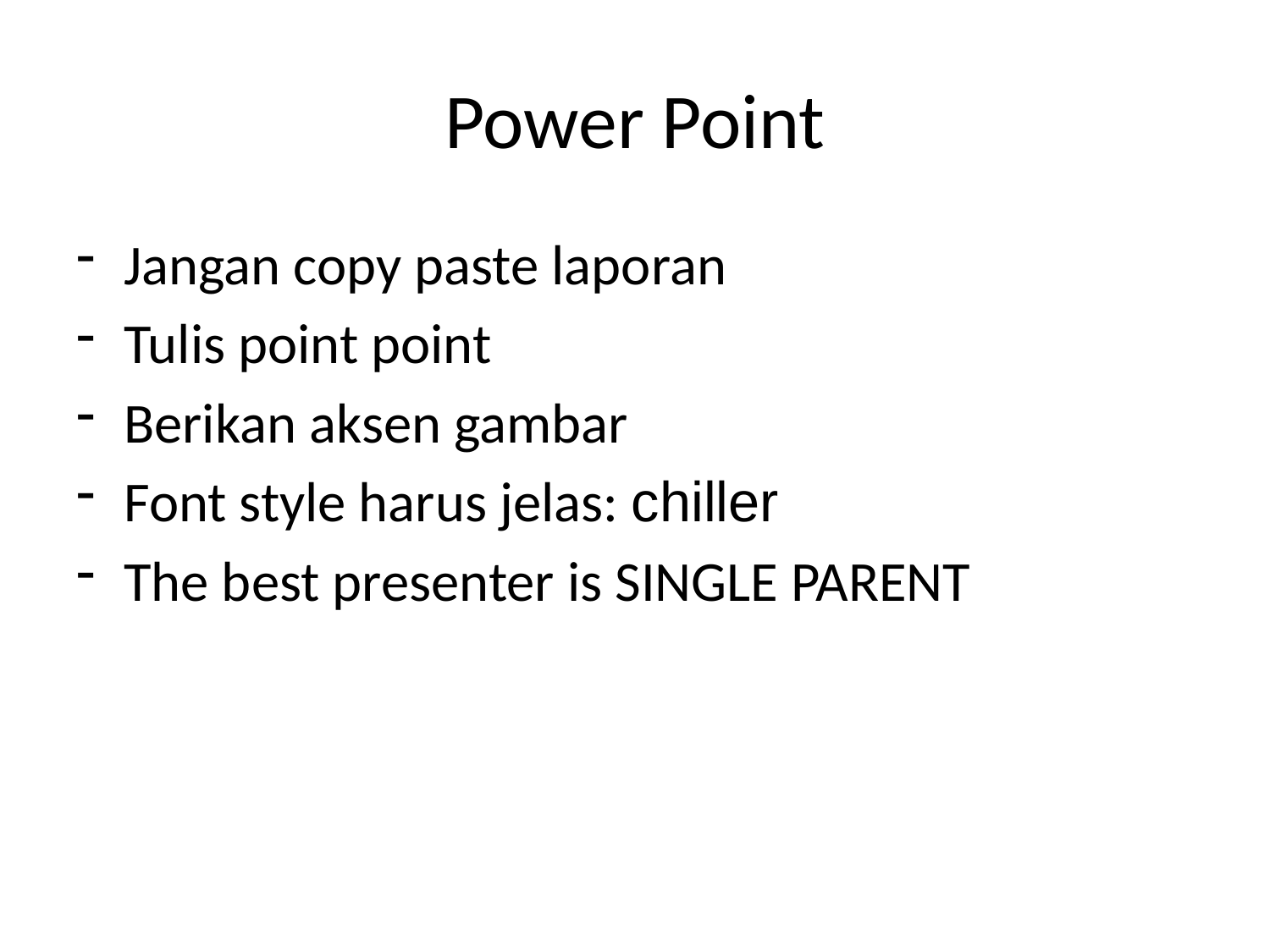

# Power Point
Jangan copy paste laporan
Tulis point point
Berikan aksen gambar
Font style harus jelas: chiller
The best presenter is SINGLE PARENT